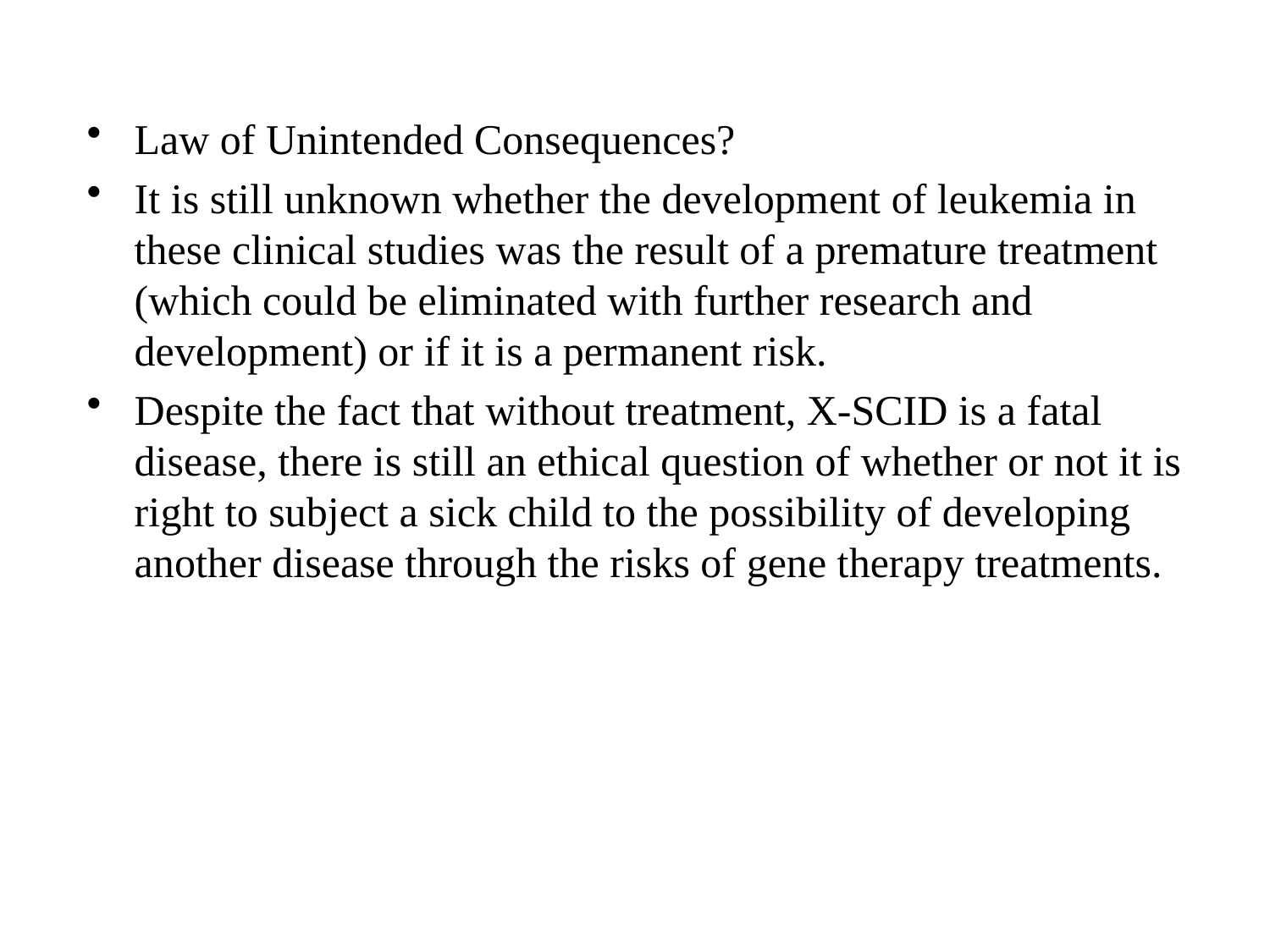

Law of Unintended Consequences?
It is still unknown whether the development of leukemia in these clinical studies was the result of a premature treatment (which could be eliminated with further research and development) or if it is a permanent risk.
Despite the fact that without treatment, X-SCID is a fatal disease, there is still an ethical question of whether or not it is right to subject a sick child to the possibility of developing another disease through the risks of gene therapy treatments.